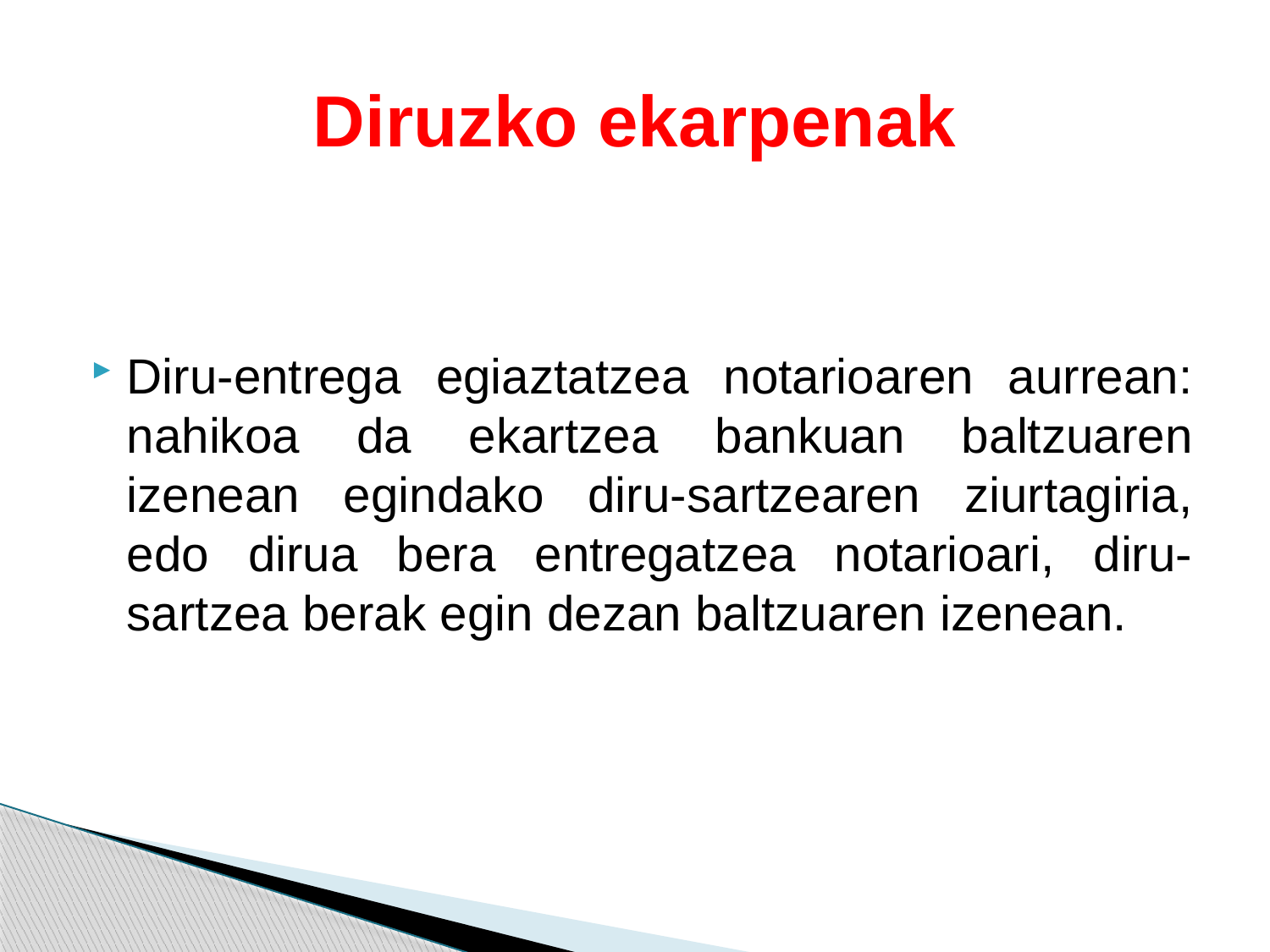

# Diruzko ekarpenak

Diru-entrega egiaztatzea notarioaren aurrean: nahikoa da ekartzea bankuan baltzuaren izenean egindako diru-sartzearen ziurtagiria, edo dirua bera entregatzea notarioari, diru-sartzea berak egin dezan baltzuaren izenean.